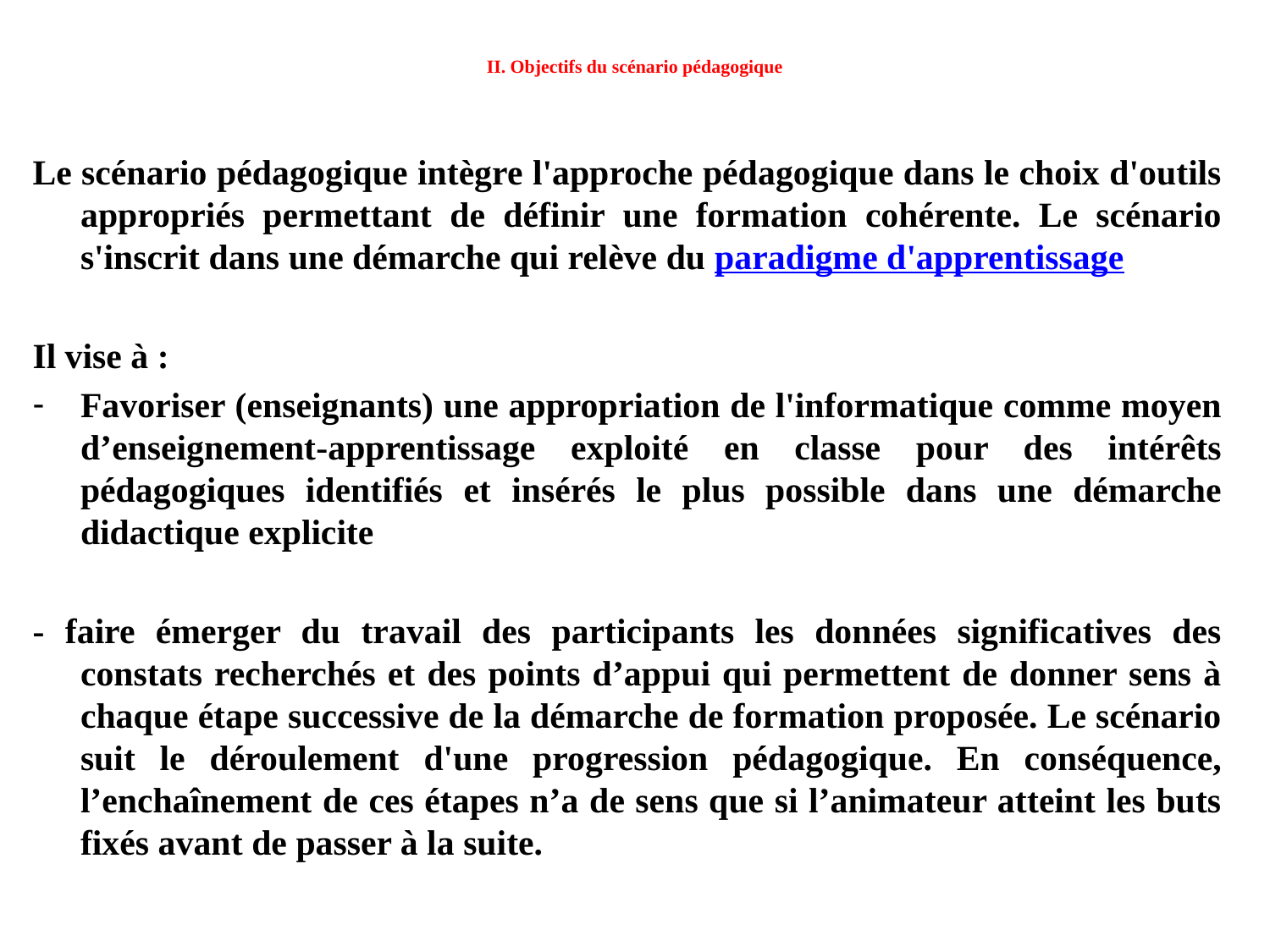

# II. Objectifs du scénario pédagogique
Le scénario pédagogique intègre l'approche pédagogique dans le choix d'outils appropriés permettant de définir une formation cohérente. Le scénario s'inscrit dans une démarche qui relève du paradigme d'apprentissage

Il vise à :
Favoriser (enseignants) une appropriation de l'informatique comme moyen d’enseignement-apprentissage exploité en classe pour des intérêts pédagogiques identifiés et insérés le plus possible dans une démarche didactique explicite

- faire émerger du travail des participants les données significatives des constats recherchés et des points d’appui qui permettent de donner sens à chaque étape successive de la démarche de formation proposée. Le scénario suit le déroulement d'une progression pédagogique. En conséquence, l’enchaînement de ces étapes n’a de sens que si l’animateur atteint les buts fixés avant de passer à la suite.